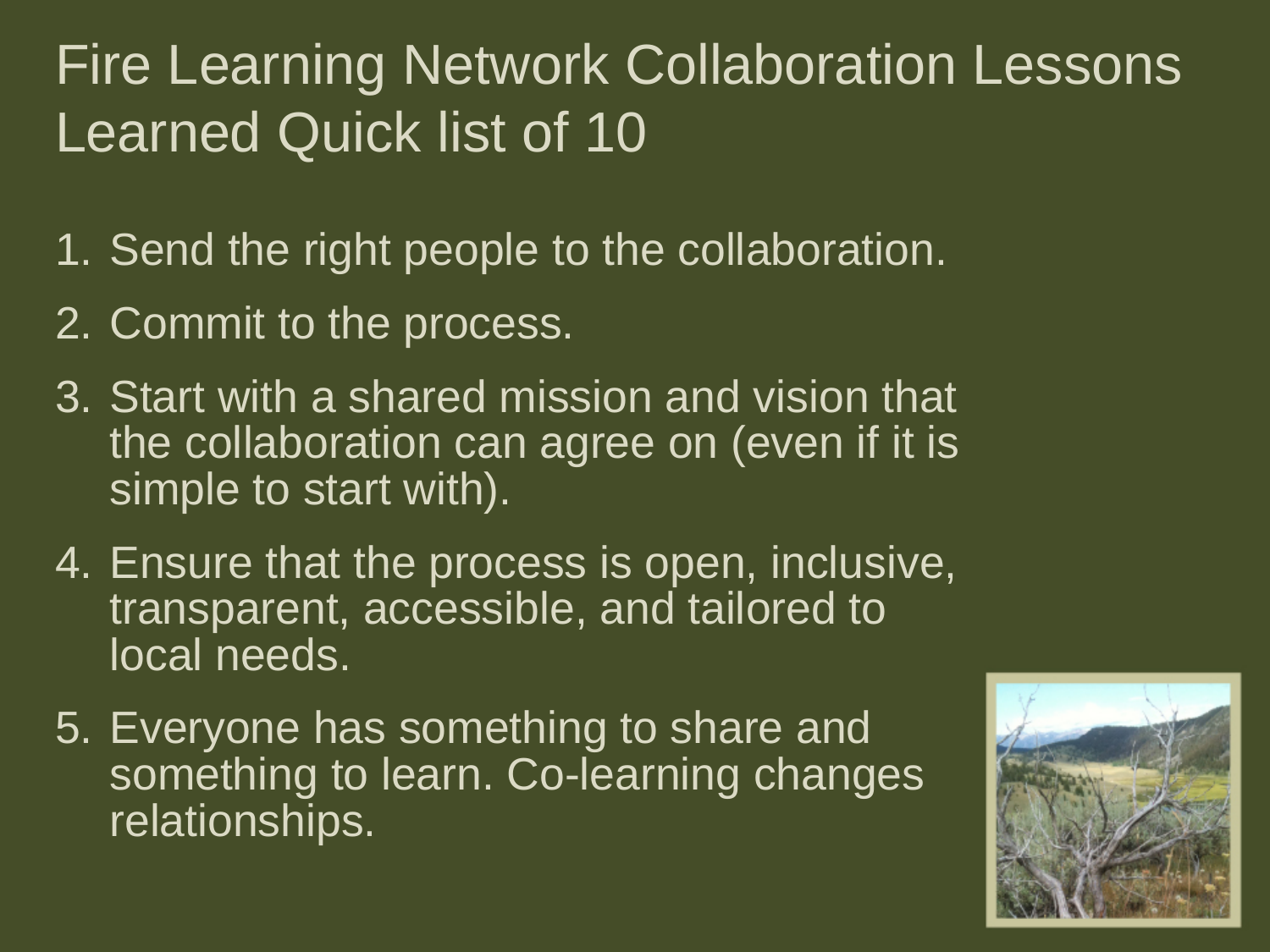

Fire Learning Network Collaboration Lessons Learned Quick list of 10
Send the right people to the collaboration.
Commit to the process.
Start with a shared mission and vision that the collaboration can agree on (even if it is simple to start with).
Ensure that the process is open, inclusive, transparent, accessible, and tailored to local needs.
Everyone has something to share and something to learn. Co-learning changes relationships.